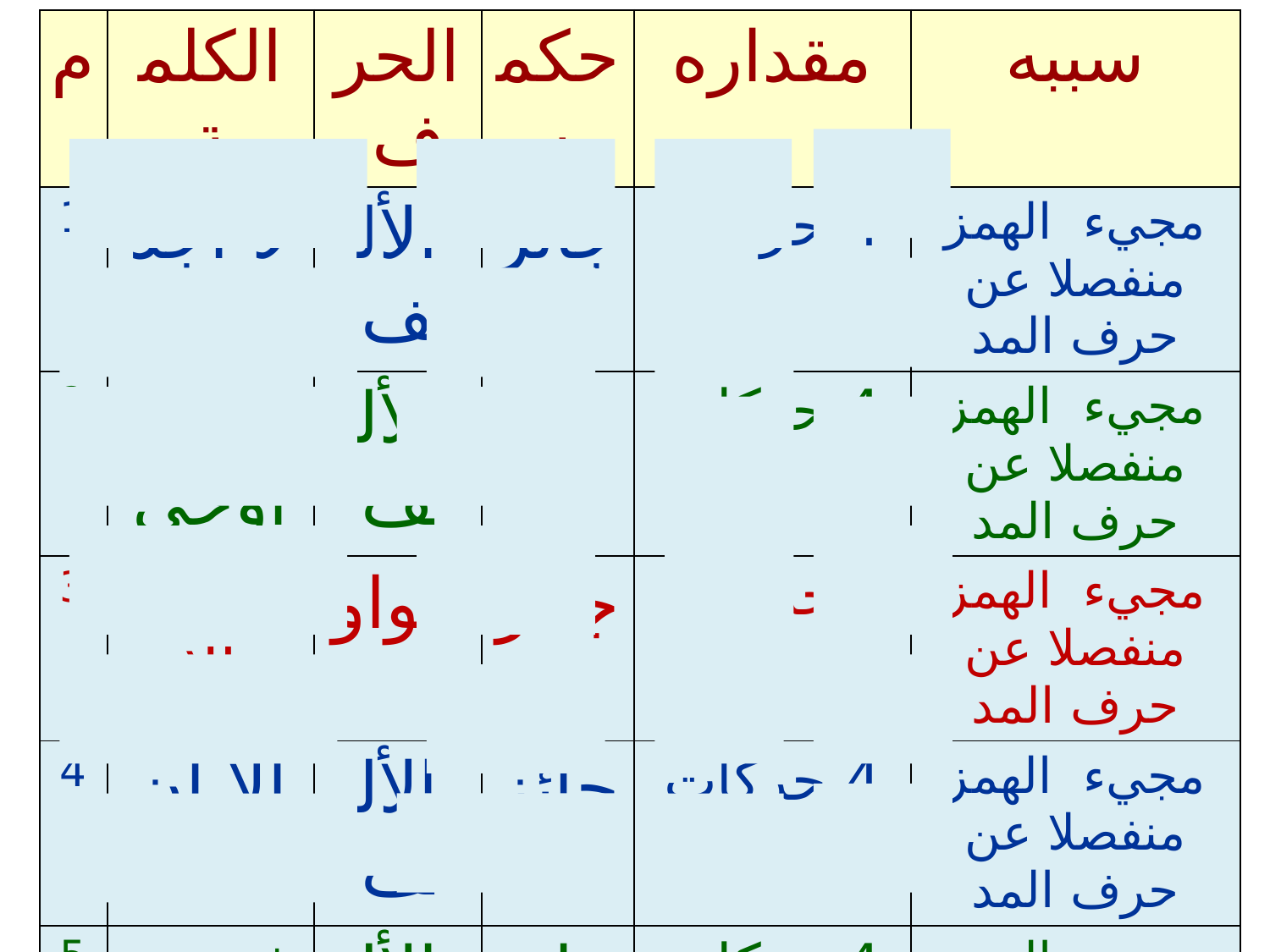

| م | الكلمة | الحرف | حكمه | مقداره | سببه |
| --- | --- | --- | --- | --- | --- |
| 1 | لا أجد | الألف | جائز | 4 حركات | مجيء الهمز منفصلا عن حرف المد |
| 2 | ما أوحي | الألف | جائز | 4 حركات | مجيء الهمز منفصلا عن حرف المد |
| 3 | يطعمه إلا | الواو | جائز | 4 حركات | مجيء الهمز منفصلا عن حرف المد |
| 4 | إلا أن | الألف | جائز | 4 حركات | مجيء الهمز منفصلا عن حرف المد |
| 5 | شحومهما إلا | الألف | جائز | 4 حركات | مجيء الهمز منفصلا عن حرف المد |
| 6 | ظهورهما أو | الألف | جائز | 4 حركات | مجيء الهمز منفصلا عن حرف المد |